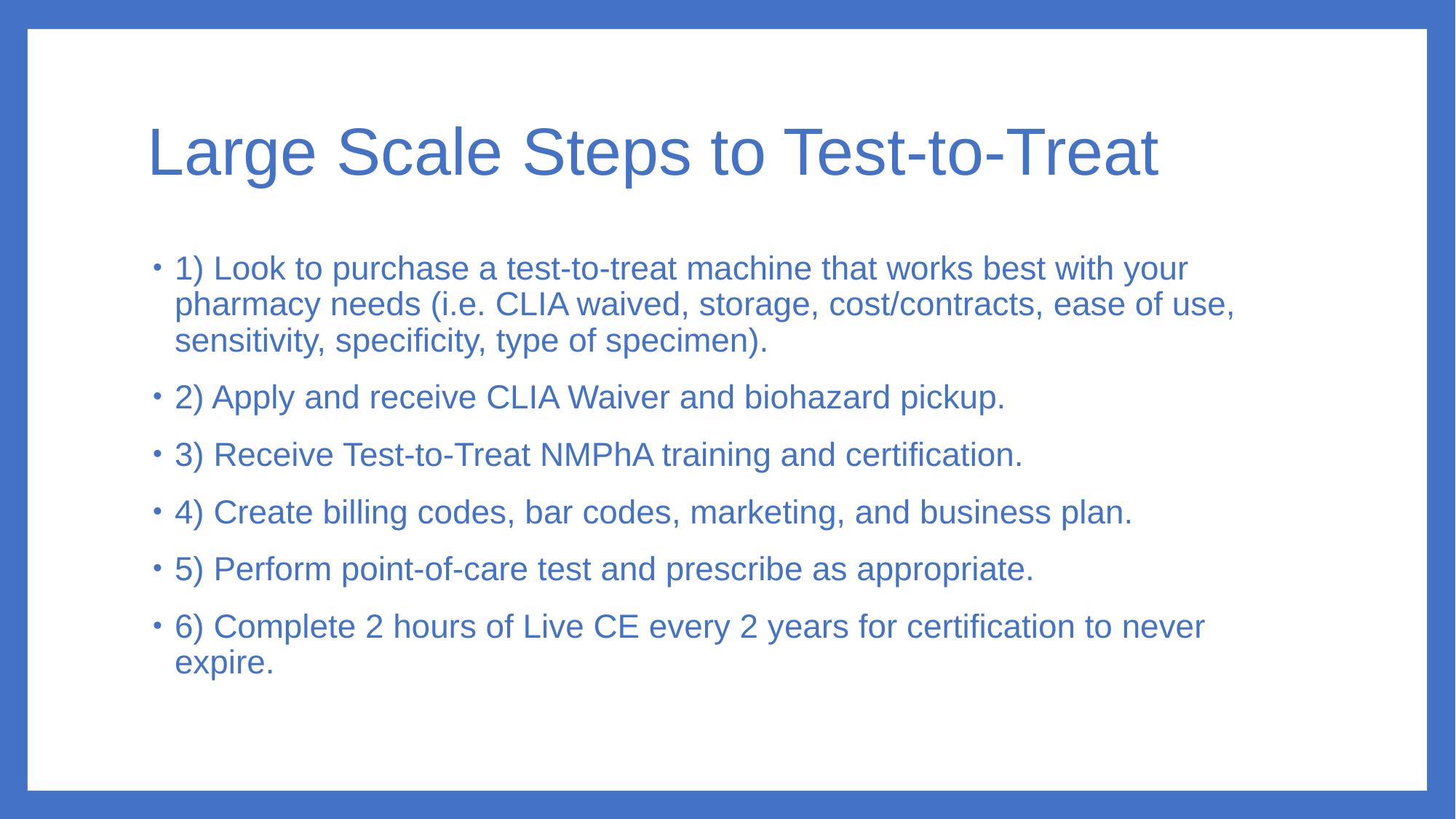

# Large Scale Steps to Test-to-Treat
1) Look to purchase a test-to-treat machine that works best with your pharmacy needs (i.e. CLIA waived, storage, cost/contracts, ease of use, sensitivity, specificity, type of specimen).
2) Apply and receive CLIA Waiver and biohazard pickup.
3) Receive Test-to-Treat NMPhA training and certification.
4) Create billing codes, bar codes, marketing, and business plan.
5) Perform point-of-care test and prescribe as appropriate.
6) Complete 2 hours of Live CE every 2 years for certification to never expire.